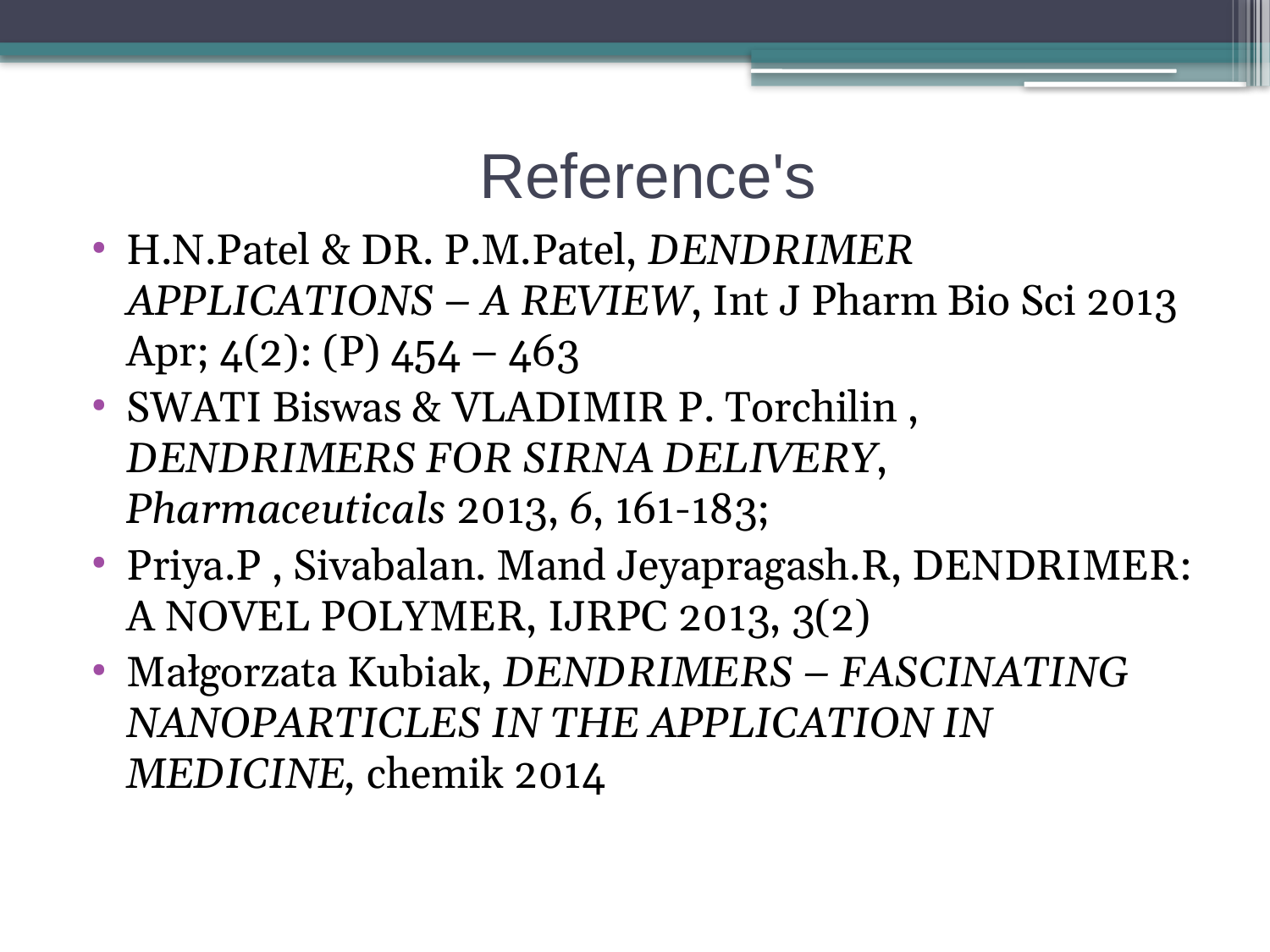

# Reference's
H.N.Patel & DR. P.M.Patel, DENDRIMER APPLICATIONS – A REVIEW, Int J Pharm Bio Sci 2013 Apr; 4(2): (P) 454 – 463
SWATI Biswas & VLADIMIR P. Torchilin , DENDRIMERS FOR SIRNA DELIVERY, Pharmaceuticals 2013, 6, 161-183;
Priya.P , Sivabalan. Mand Jeyapragash.R, DENDRIMER: A NOVEL POLYMER, IJRPC 2013, 3(2)
Małgorzata Kubiak, DENDRIMERS – FASCINATING NANOPARTICLES IN THE APPLICATION IN MEDICINE, chemik 2014